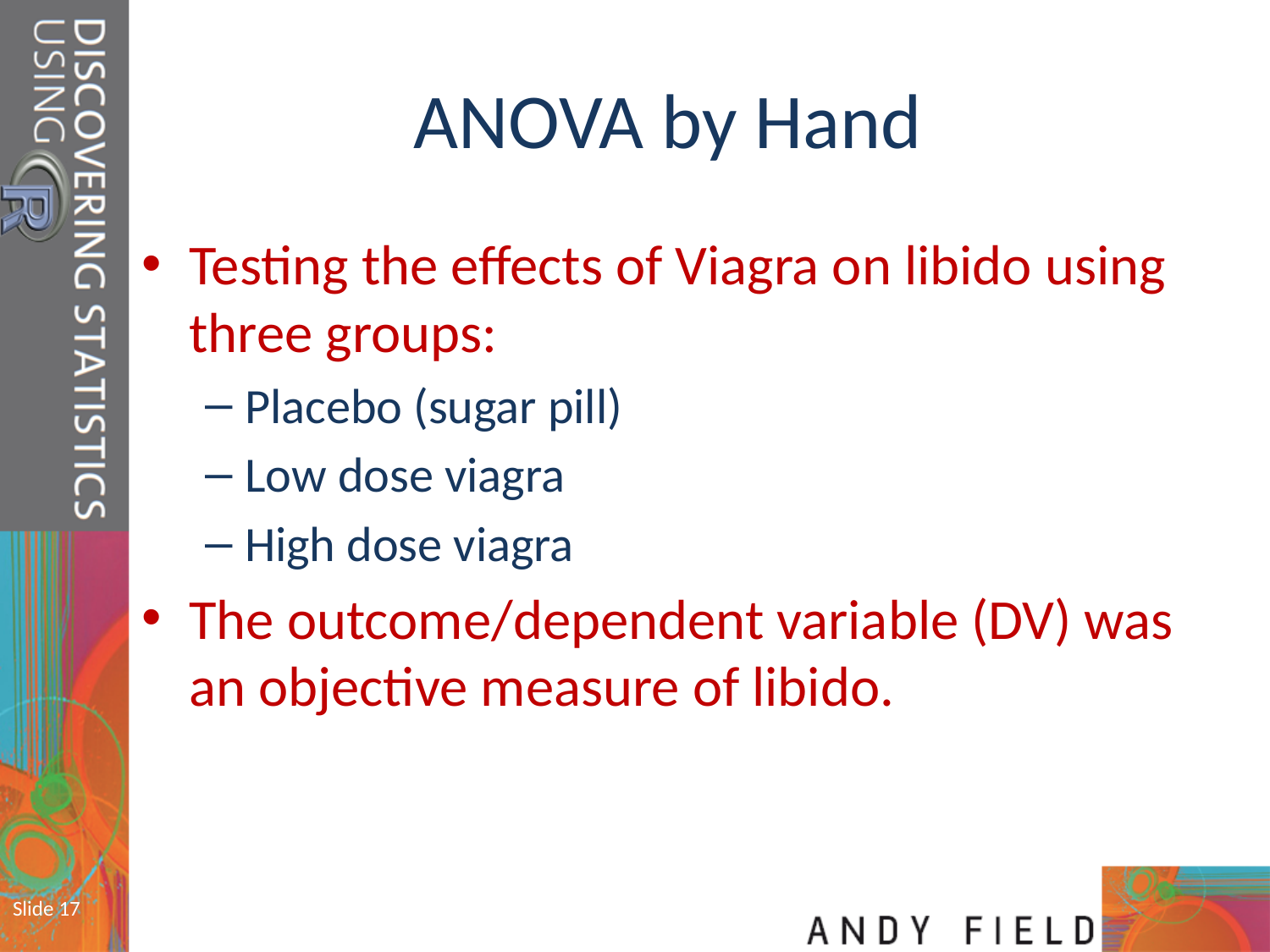

# ANOVA by Hand
Testing the effects of Viagra on libido using three groups:
Placebo (sugar pill)
Low dose viagra
High dose viagra
The outcome/dependent variable (DV) was an objective measure of libido.
Slide 17